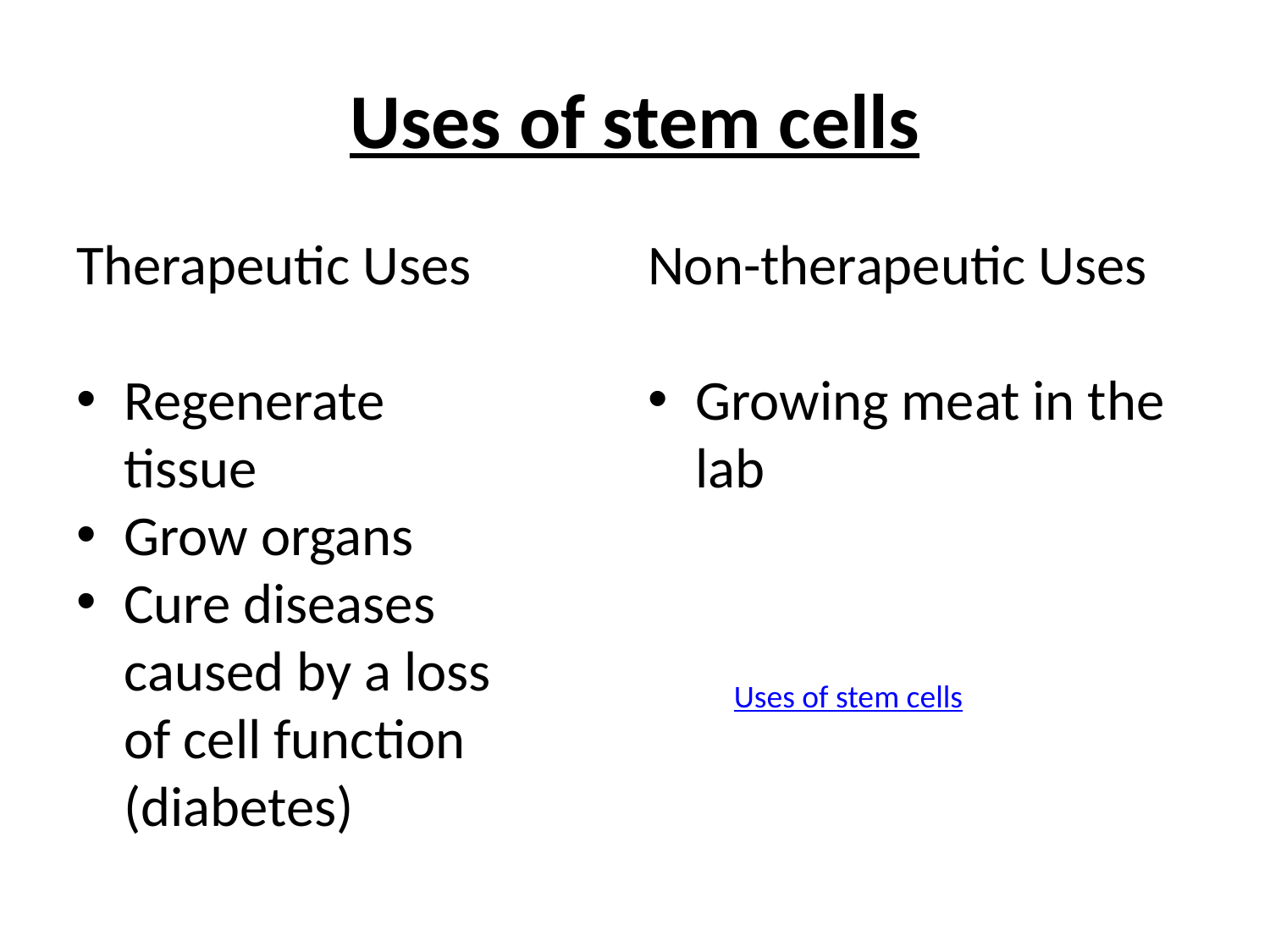

# Uses of stem cells
Therapeutic Uses

Regenerate tissue
Grow organs
Cure diseases caused by a loss of cell function (diabetes)
Non-therapeutic Uses

Growing meat in the lab
Uses of stem cells